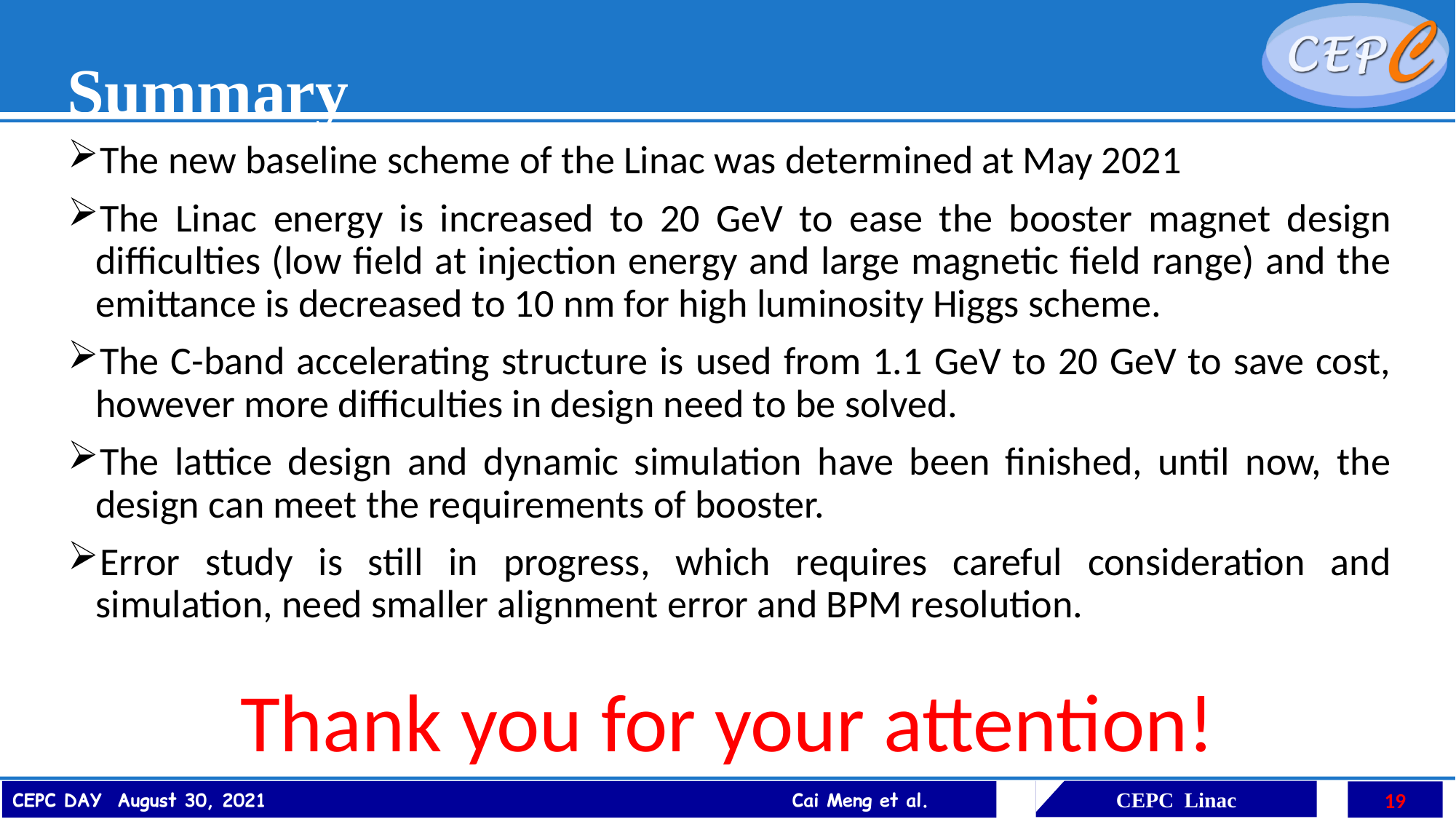

# Summary

The new baseline scheme of the Linac was determined at May 2021
The Linac energy is increased to 20 GeV to ease the booster magnet design difficulties (low field at injection energy and large magnetic field range) and the emittance is decreased to 10 nm for high luminosity Higgs scheme.
The C-band accelerating structure is used from 1.1 GeV to 20 GeV to save cost, however more difficulties in design need to be solved.
The lattice design and dynamic simulation have been finished, until now, the design can meet the requirements of booster.
Error study is still in progress, which requires careful consideration and simulation, need smaller alignment error and BPM resolution.

Thank you for your attention!